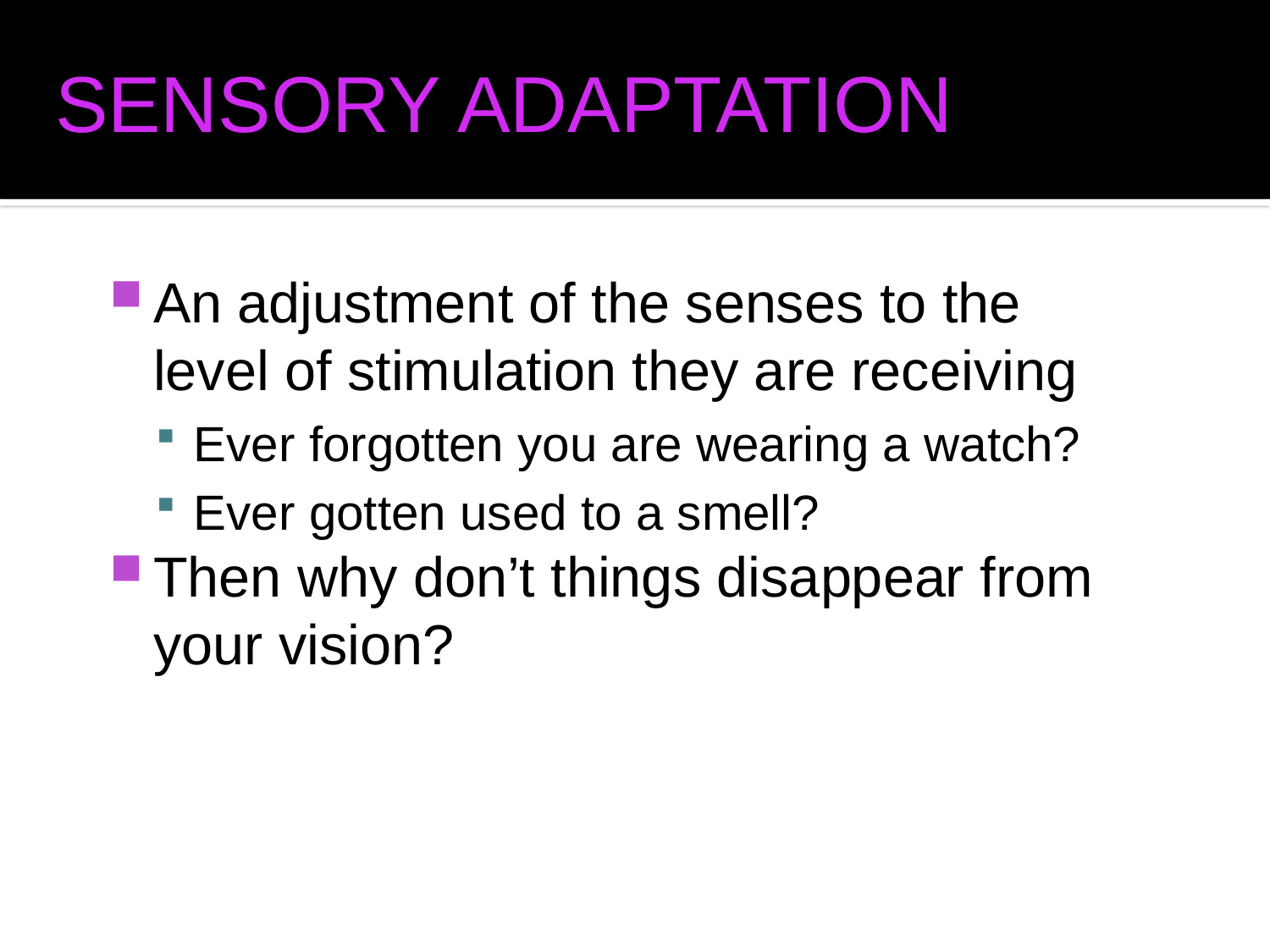

# SENSORY ADAPTATION
An adjustment of the senses to the level of stimulation they are receiving
Ever forgotten you are wearing a watch?
Ever gotten used to a smell?
Then why don’t things disappear from your vision?